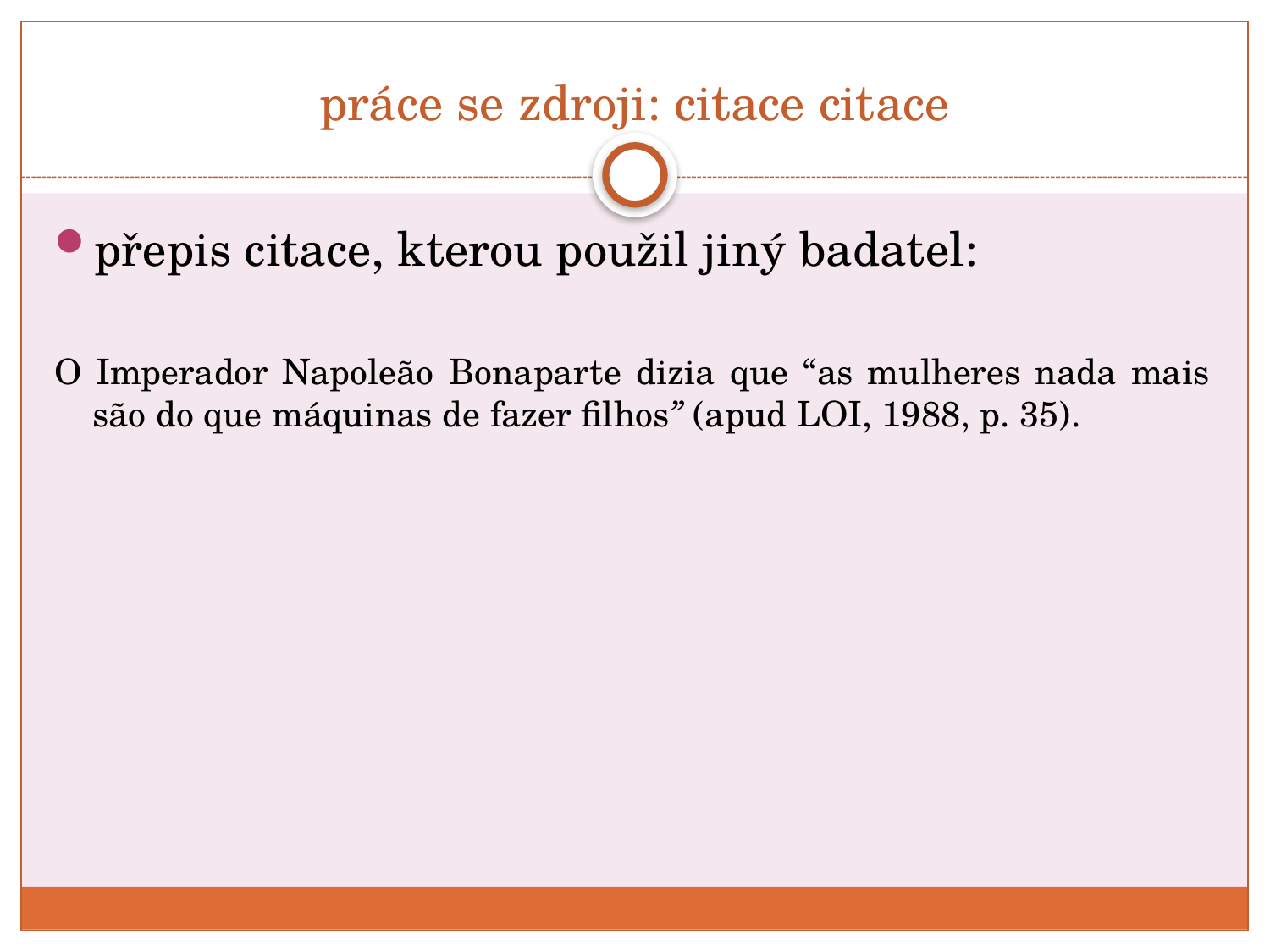

# práce se zdroji: citace citace
přepis citace, kterou použil jiný badatel:

O Imperador Napoleão Bonaparte dizia que “as mulheres nada mais são do que máquinas de fazer filhos” (apud LOI, 1988, p. 35).